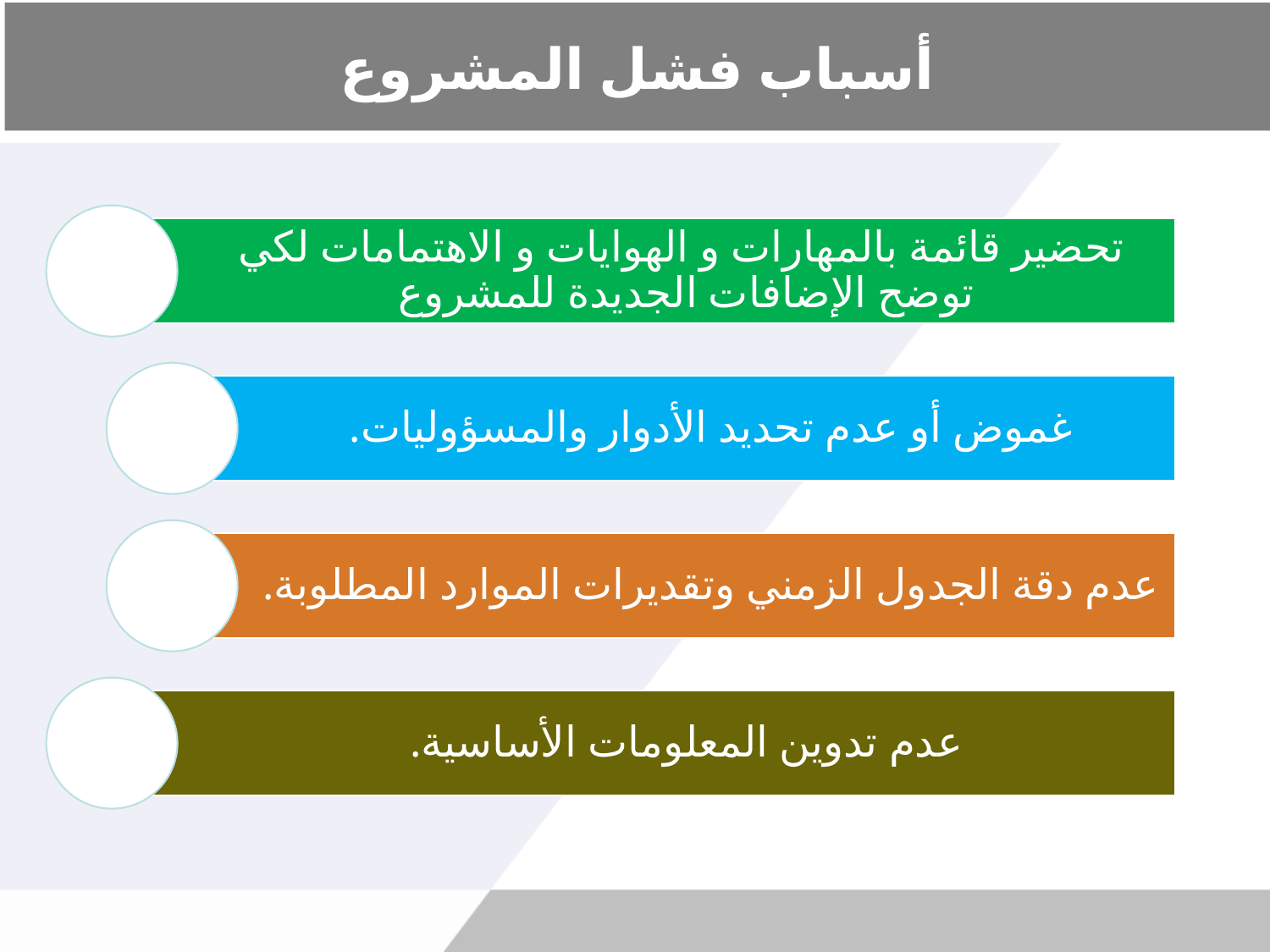

# أسباب فشل المشروع

تحضير قائمة بالمهارات و الهوايات و الاهتمامات لكي توضح الإضافات الجديدة للمشروع

غموض أو عدم تحديد الأدوار والمسؤوليات.

عدم دقة الجدول الزمني وتقديرات الموارد المطلوبة.

عدم تدوين المعلومات الأساسية.